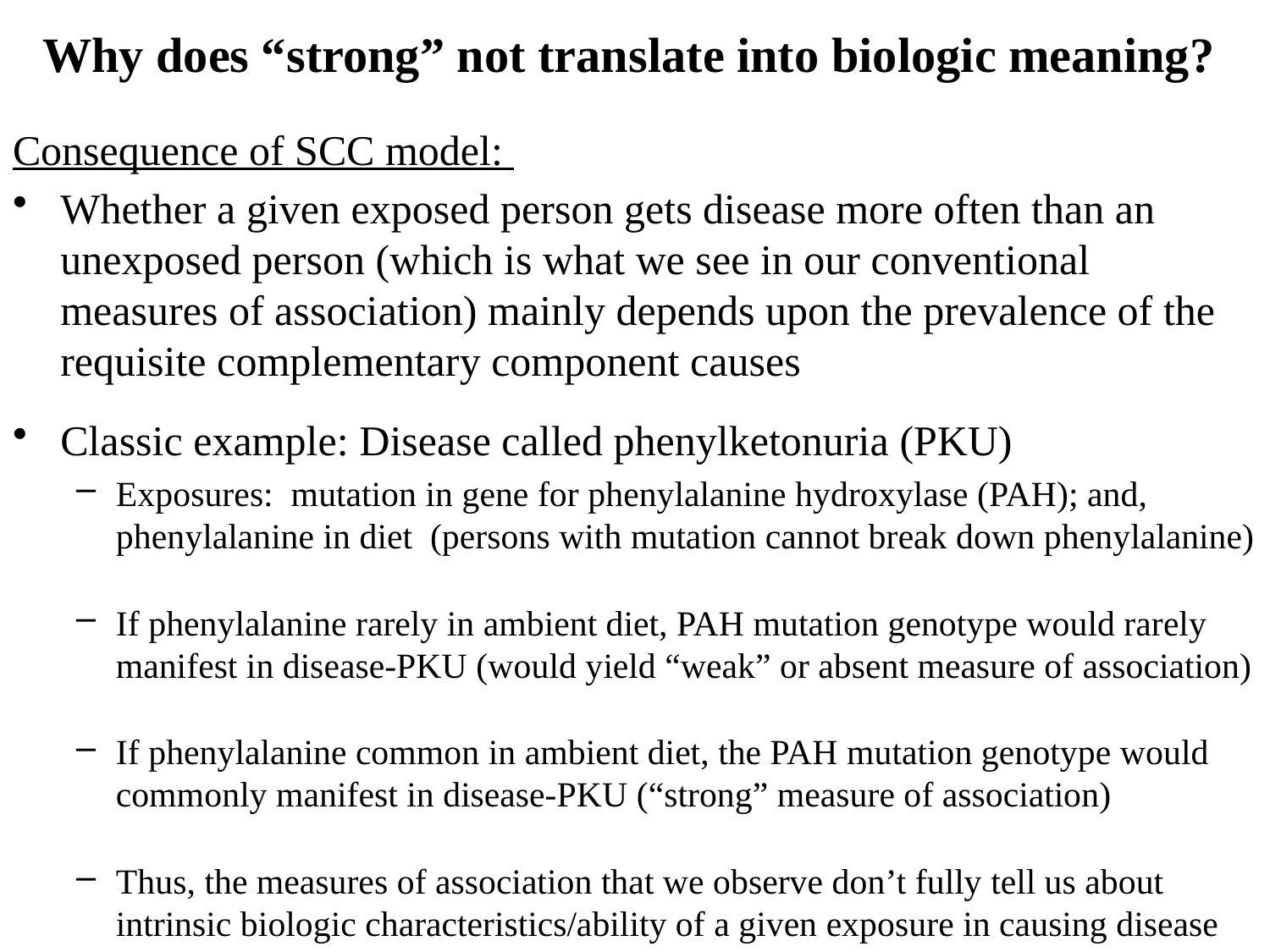

# Why does “strong” not translate into biologic meaning?
Consequence of SCC model:
Whether a given exposed person gets disease more often than an unexposed person (which is what we see in our conventional measures of association) mainly depends upon the prevalence of the requisite complementary component causes

Classic example: Disease called phenylketonuria (PKU)
Exposures:  mutation in gene for phenylalanine hydroxylase (PAH); and, phenylalanine in diet  (persons with mutation cannot break down phenylalanine)

If phenylalanine rarely in ambient diet, PAH mutation genotype would rarely manifest in disease-PKU (would yield “weak” or absent measure of association)

If phenylalanine common in ambient diet, the PAH mutation genotype would commonly manifest in disease-PKU (“strong” measure of association)

Thus, the measures of association that we observe don’t fully tell us about intrinsic biologic characteristics/ability of a given exposure in causing disease